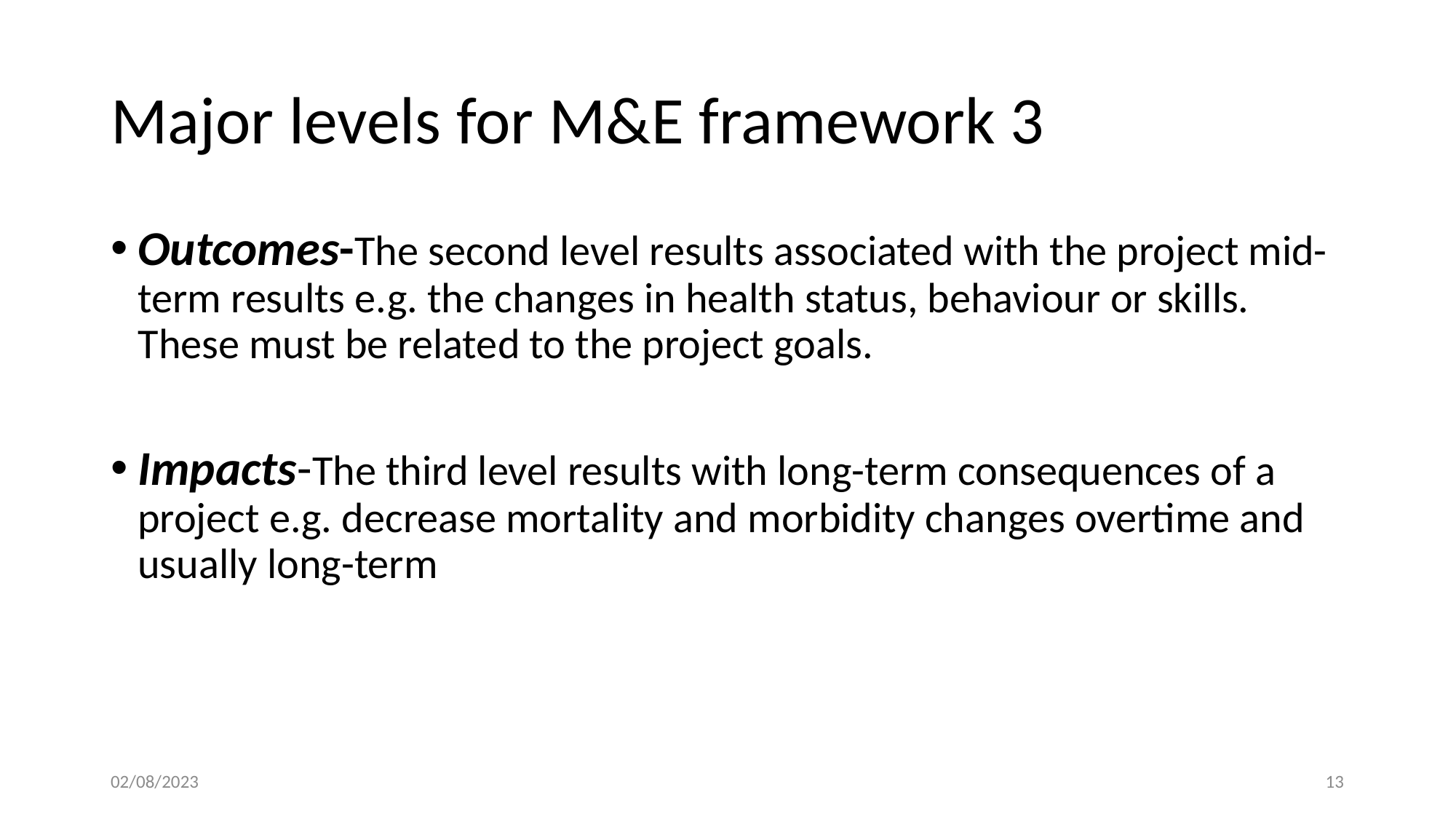

Major levels for M&E framework 3
Outcomes-The second level results associated with the project mid-term results e.g. the changes in health status, behaviour or skills. These must be related to the project goals.

Impacts-The third level results with long-term consequences of a project e.g. decrease mortality and morbidity changes overtime and usually long-term
02/08/2023
13